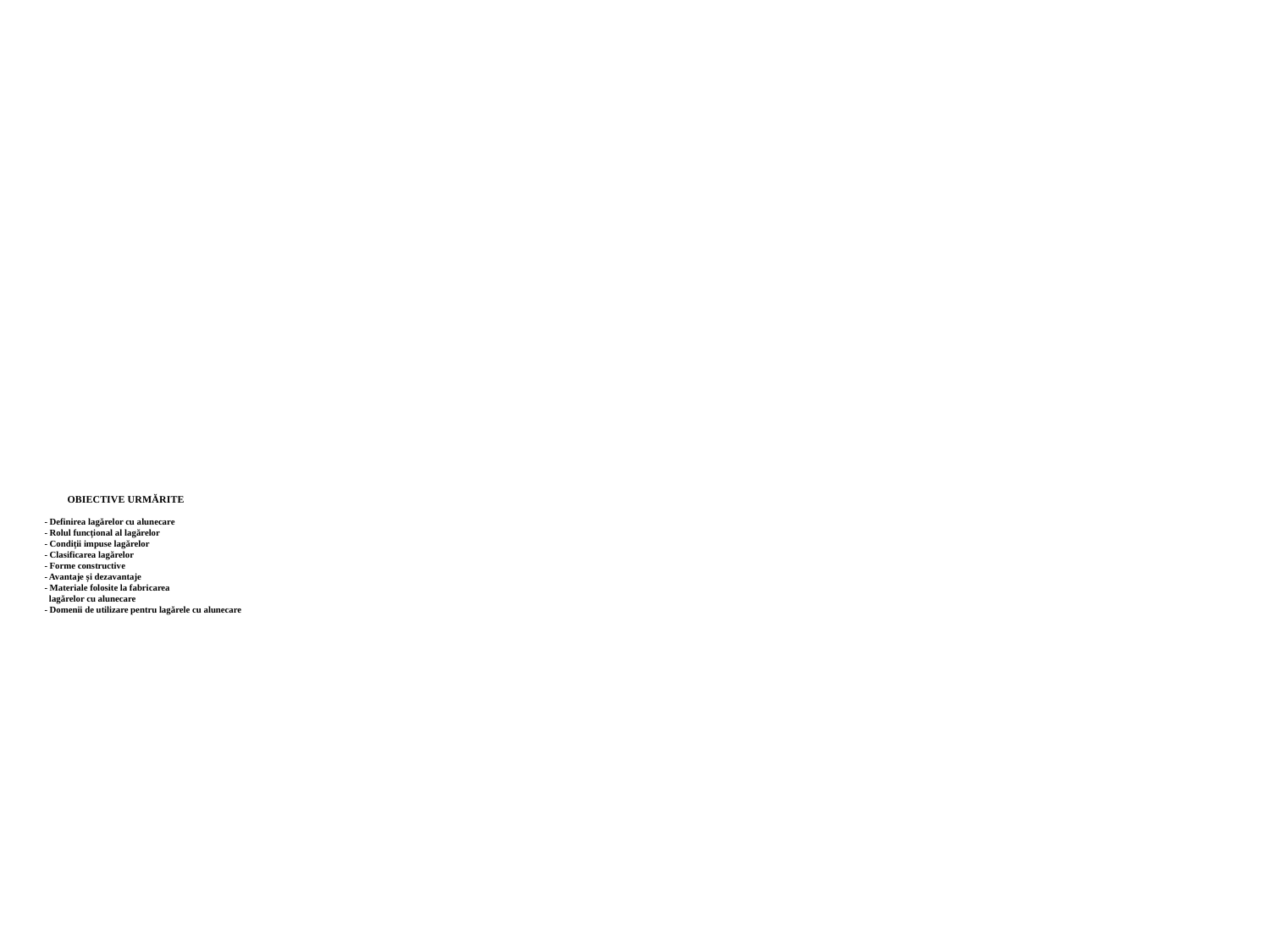

# OBIECTIVE URMĂRITE - Definirea lagărelor cu alunecare - Rolul funcțional al lagărelor - Condiții impuse lagărelor - Clasificarea lagărelor - Forme constructive - Avantaje și dezavantaje - Materiale folosite la fabricarea lagărelor cu alunecare - Domenii de utilizare pentru lagărele cu alunecare